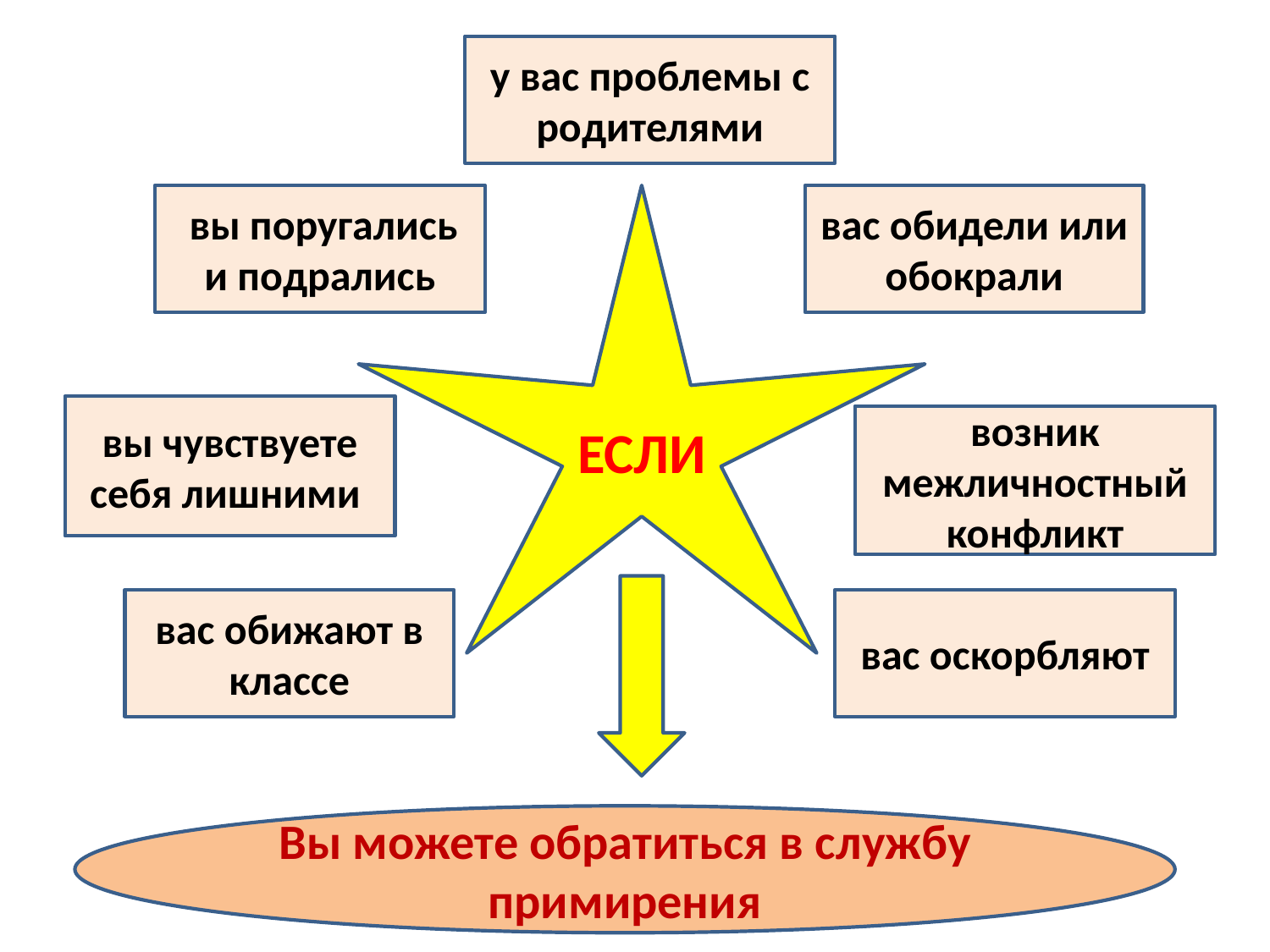

у вас проблемы с родителями
 вы поругались и подрались
ЕСЛИ
вас обидели или обокрали
вы чувствуете себя лишними
возник межличностный конфликт

вас обижают в классе
вас оскорбляют
Вы можете обратиться в службу примирения